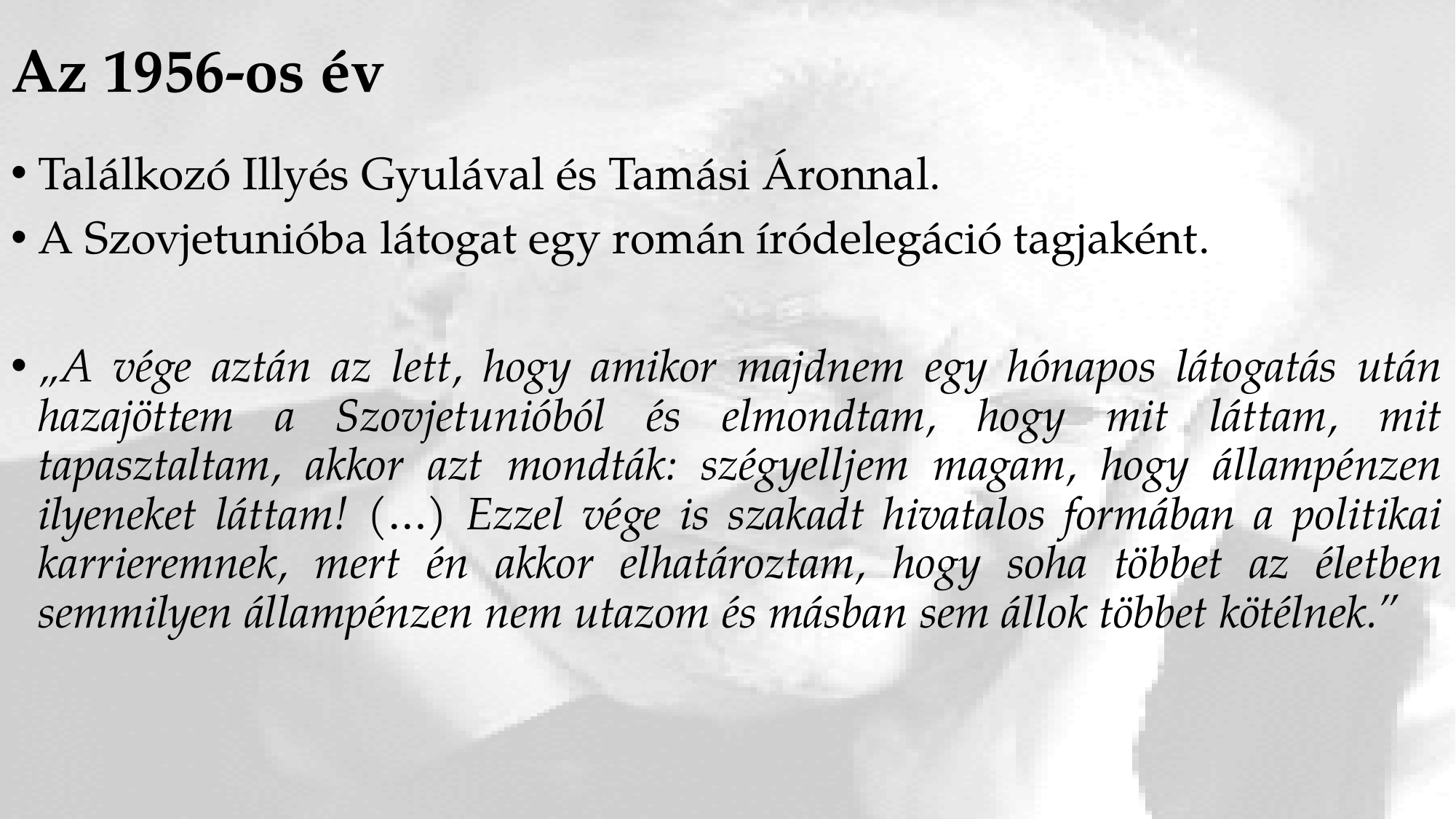

# Az 1956-os év
Találkozó Illyés Gyulával és Tamási Áronnal.
A Szovjetunióba látogat egy román íródelegáció tagjaként.

„A vége aztán az lett, hogy amikor majdnem egy hónapos látogatás után hazajöttem a Szovjetunióból és elmondtam, hogy mit láttam, mit tapasztaltam, akkor azt mondták: szégyelljem magam, hogy állampénzen ilyeneket láttam! (…) Ezzel vége is szakadt hivatalos formában a politikai karrieremnek, mert én akkor elhatároztam, hogy soha többet az életben semmilyen állampénzen nem utazom és másban sem állok többet kötélnek.”